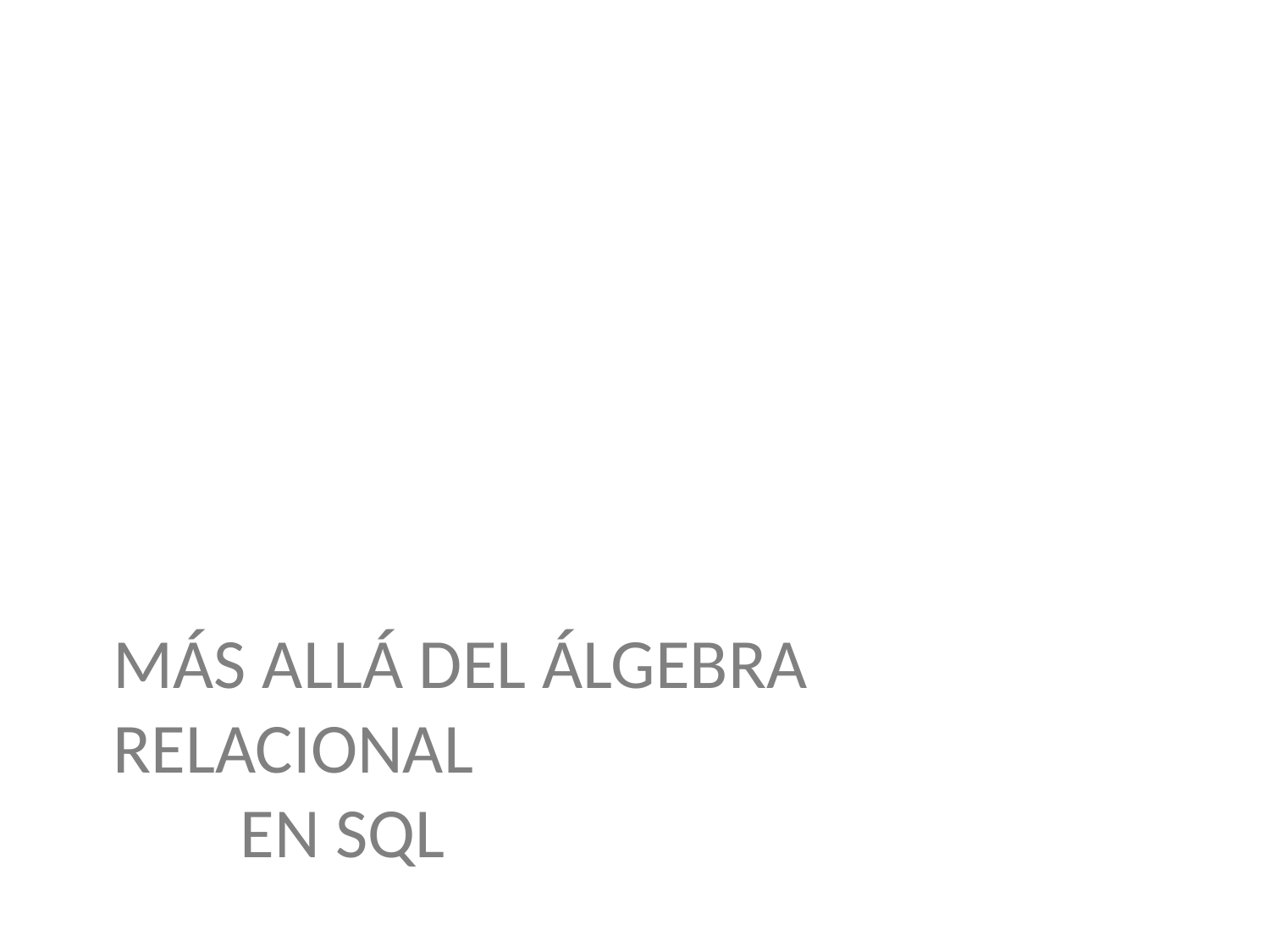

# Más allá del Álgebra Relacional en SQL